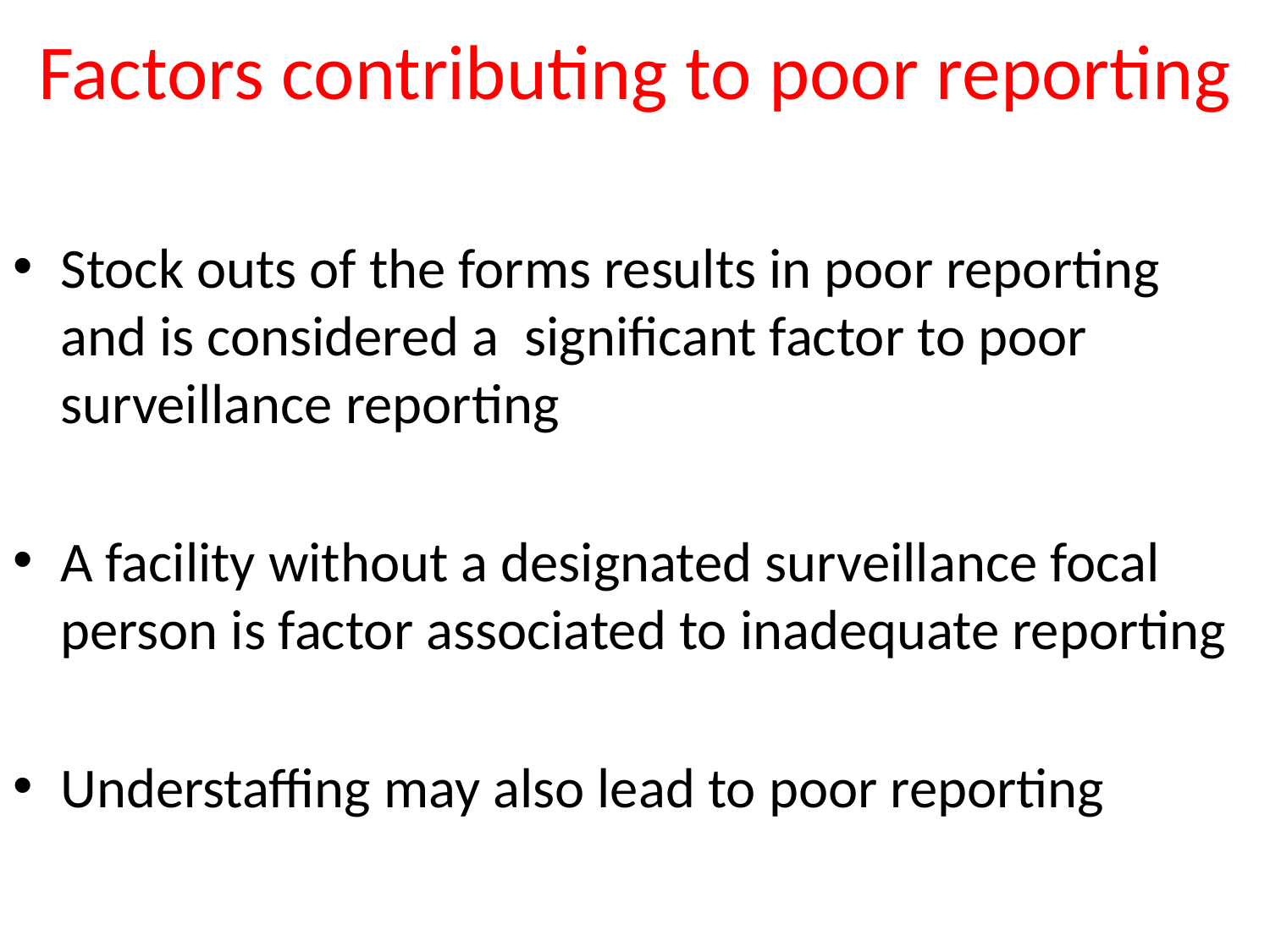

# Factors contributing to poor reporting

Stock outs of the forms results in poor reporting and is considered a  significant factor to poor surveillance reporting

A facility without a designated surveillance focal person is factor associated to inadequate reporting

Understaffing may also lead to poor reporting